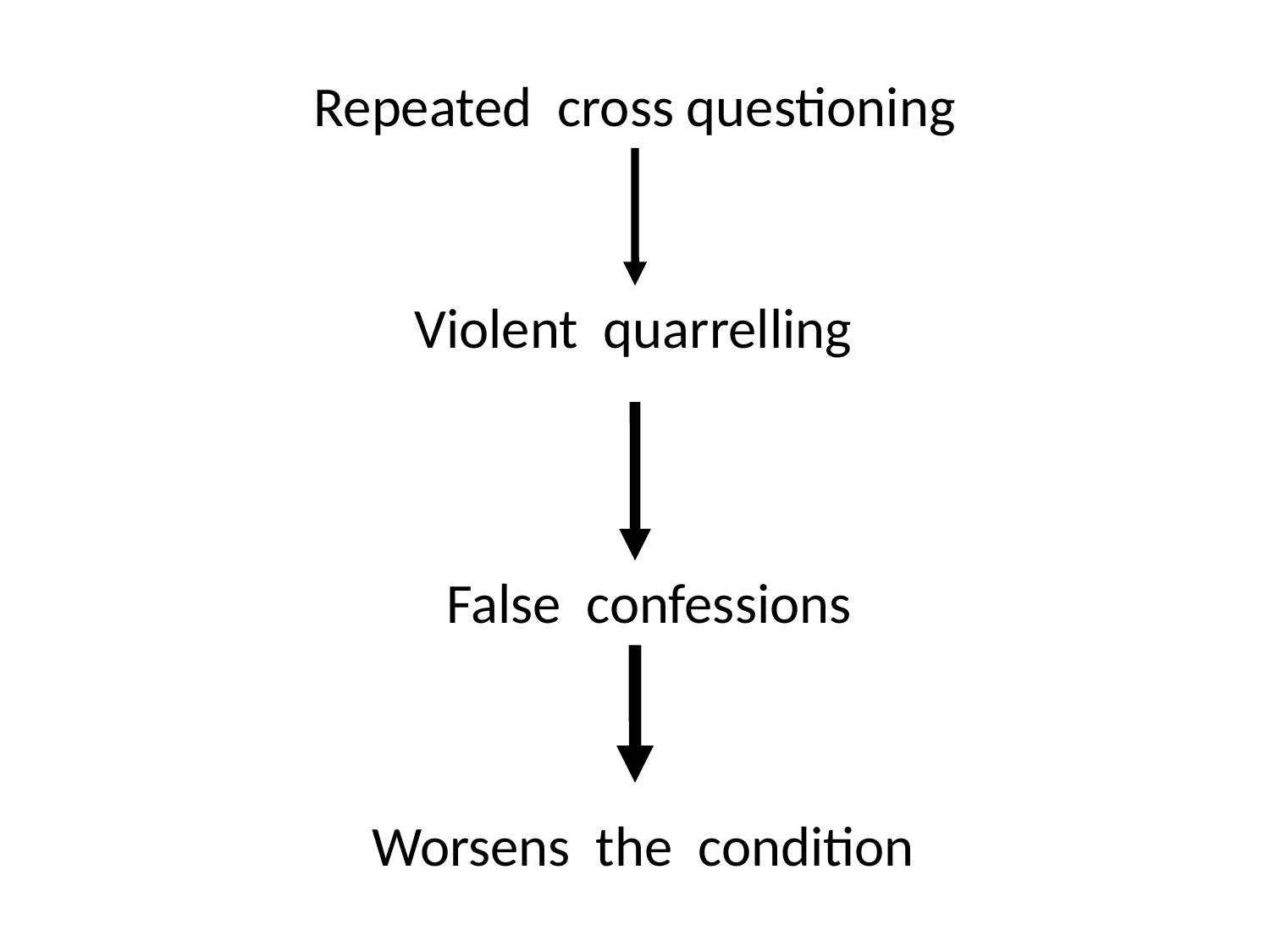

Repeated  cross questioning

Violent  quarrelling

False  confessions

Worsens  the  condition